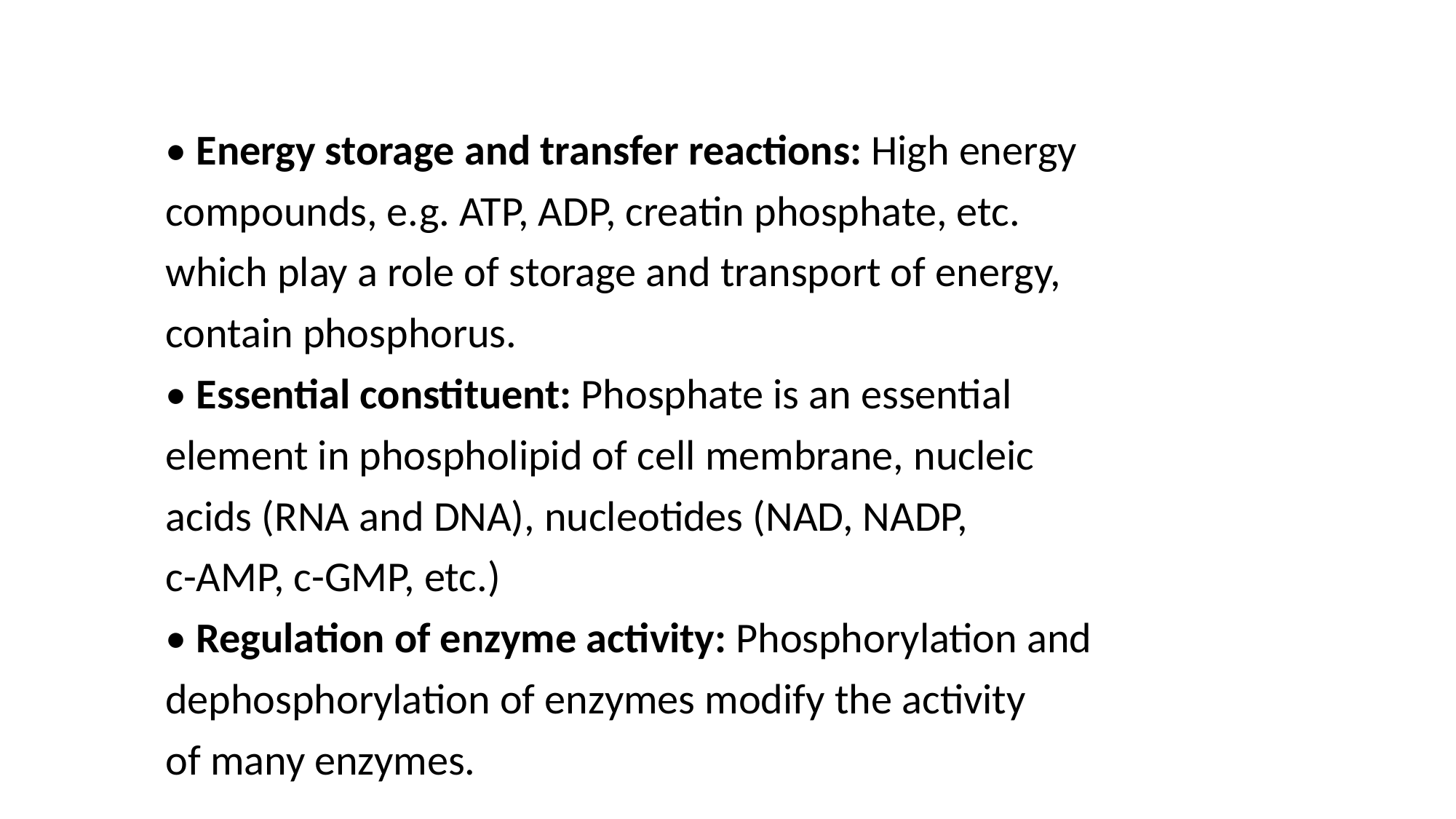

• Energy storage and transfer reactions: High energy
compounds, e.g. ATP, ADP, creatin phosphate, etc.
which play a role of storage and transport of energy,
contain phosphorus.
• Essential constituent: Phosphate is an essential
element in phospholipid of cell membrane, nucleic
acids (RNA and DNA), nucleotides (NAD, NADP,
c-AMP, c-GMP, etc.)
• Regulation of enzyme activity: Phosphorylation and
dephosphorylation of enzymes modify the activity
of many enzymes.